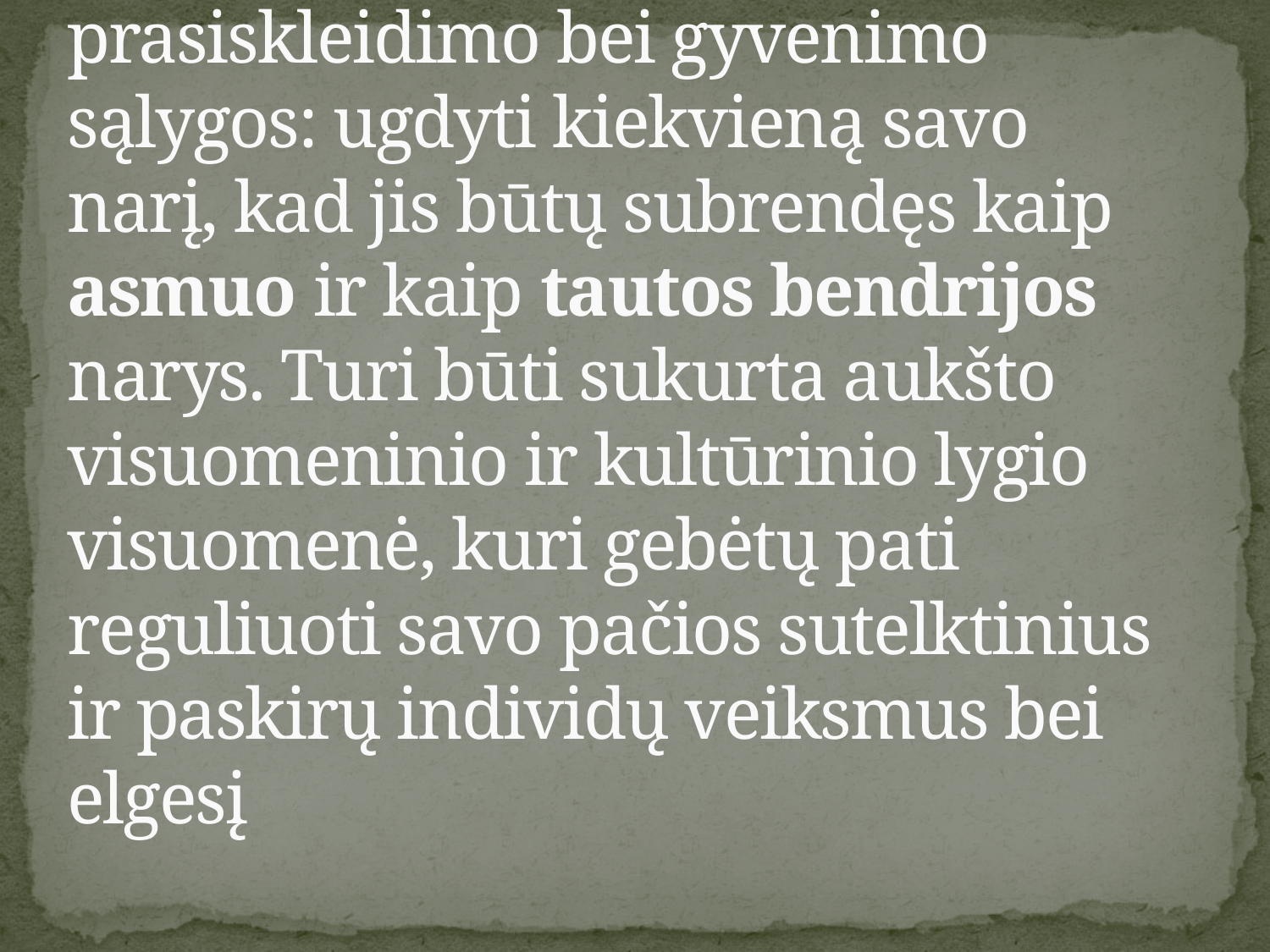

# Mažos tautos išlikimo ir pilnutinio prasiskleidimo bei gyvenimo sąlygos: ugdyti kiekvieną savo narį, kad jis būtų subrendęs kaip asmuo ir kaip tautos bendrijos narys. Turi būti sukurta aukšto visuomeninio ir kultūrinio lygio visuomenė, kuri gebėtų pati reguliuoti savo pačios sutelktinius ir paskirų individų veiksmus bei elgesį